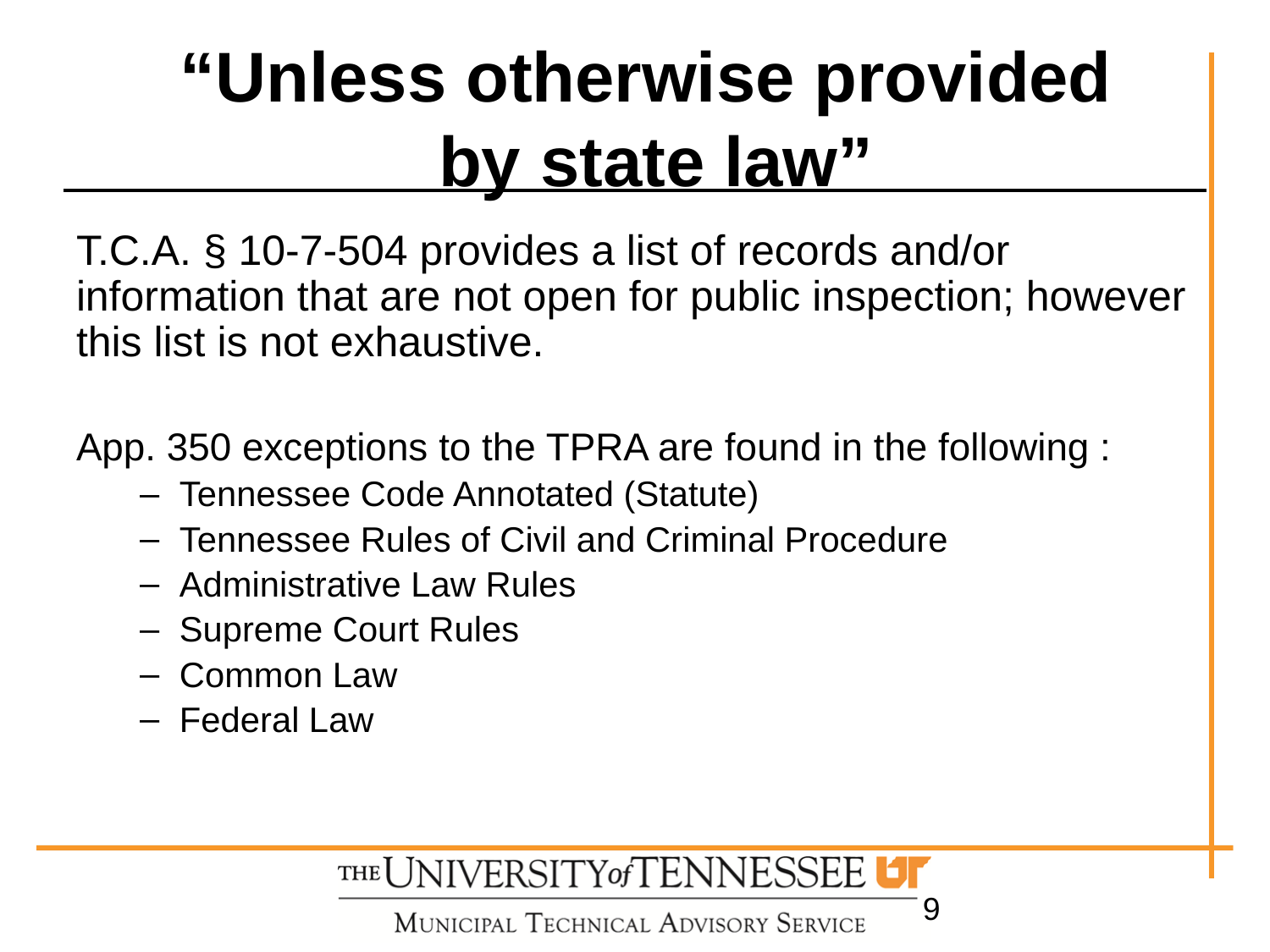

# “Unless otherwise provided by state law”
T.C.A. § 10-7-504 provides a list of records and/or information that are not open for public inspection; however this list is not exhaustive.

App. 350 exceptions to the TPRA are found in the following :
Tennessee Code Annotated (Statute)
Tennessee Rules of Civil and Criminal Procedure
Administrative Law Rules
Supreme Court Rules
Common Law
Federal Law

9